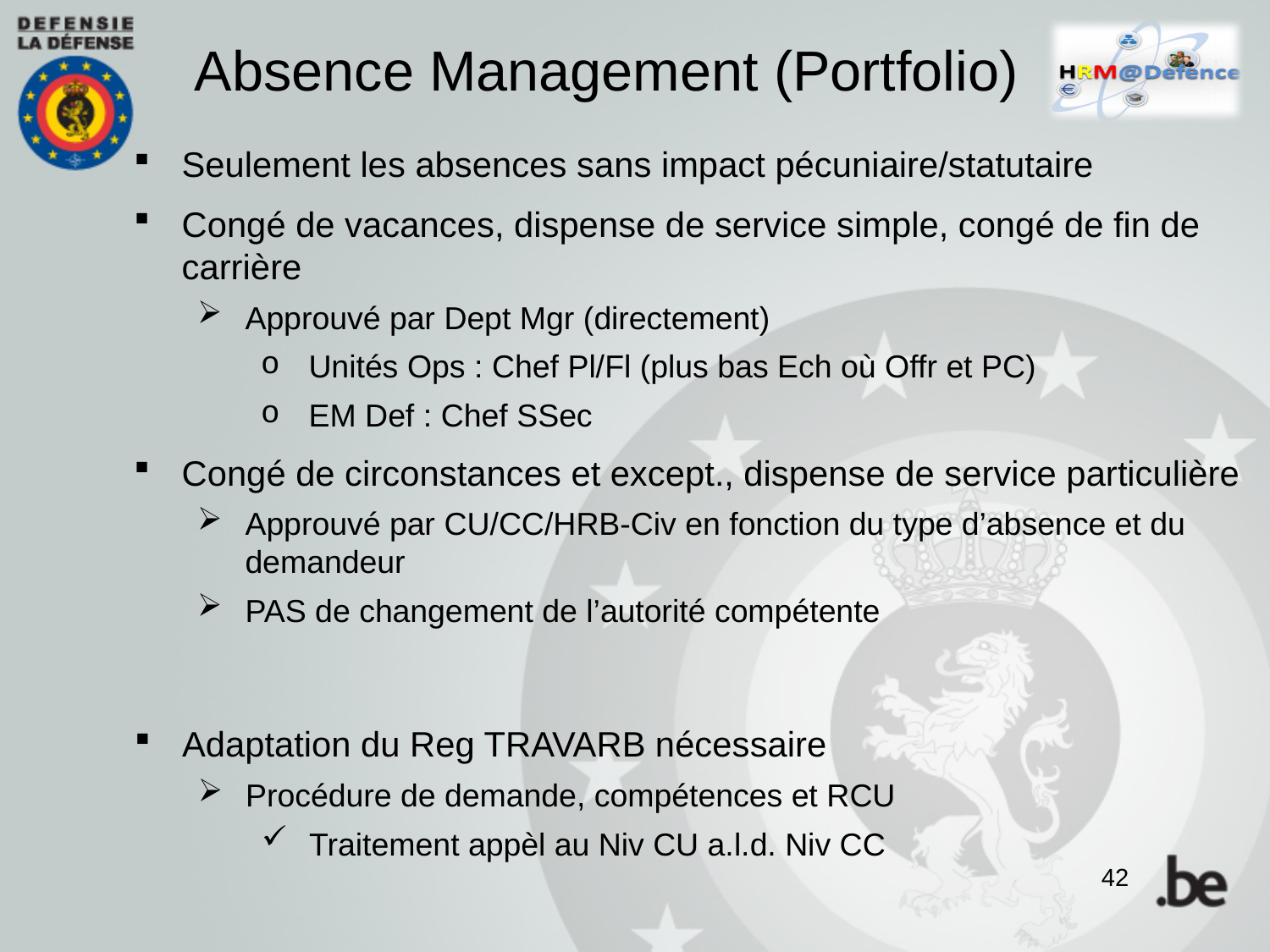

Absence Management (Portfolio)
Seulement les absences sans impact pécuniaire/statutaire
Congé de vacances, dispense de service simple, congé de fin de carrière
Approuvé par Dept Mgr (directement)
Unités Ops : Chef Pl/Fl (plus bas Ech où Offr et PC)
EM Def : Chef SSec
Congé de circonstances et except., dispense de service particulière
Approuvé par CU/CC/HRB-Civ en fonction du type d’absence et du demandeur
PAS de changement de l’autorité compétente
Adaptation du Reg TRAVARB nécessaire
Procédure de demande, compétences et RCU
Traitement appèl au Niv CU a.l.d. Niv CC
42